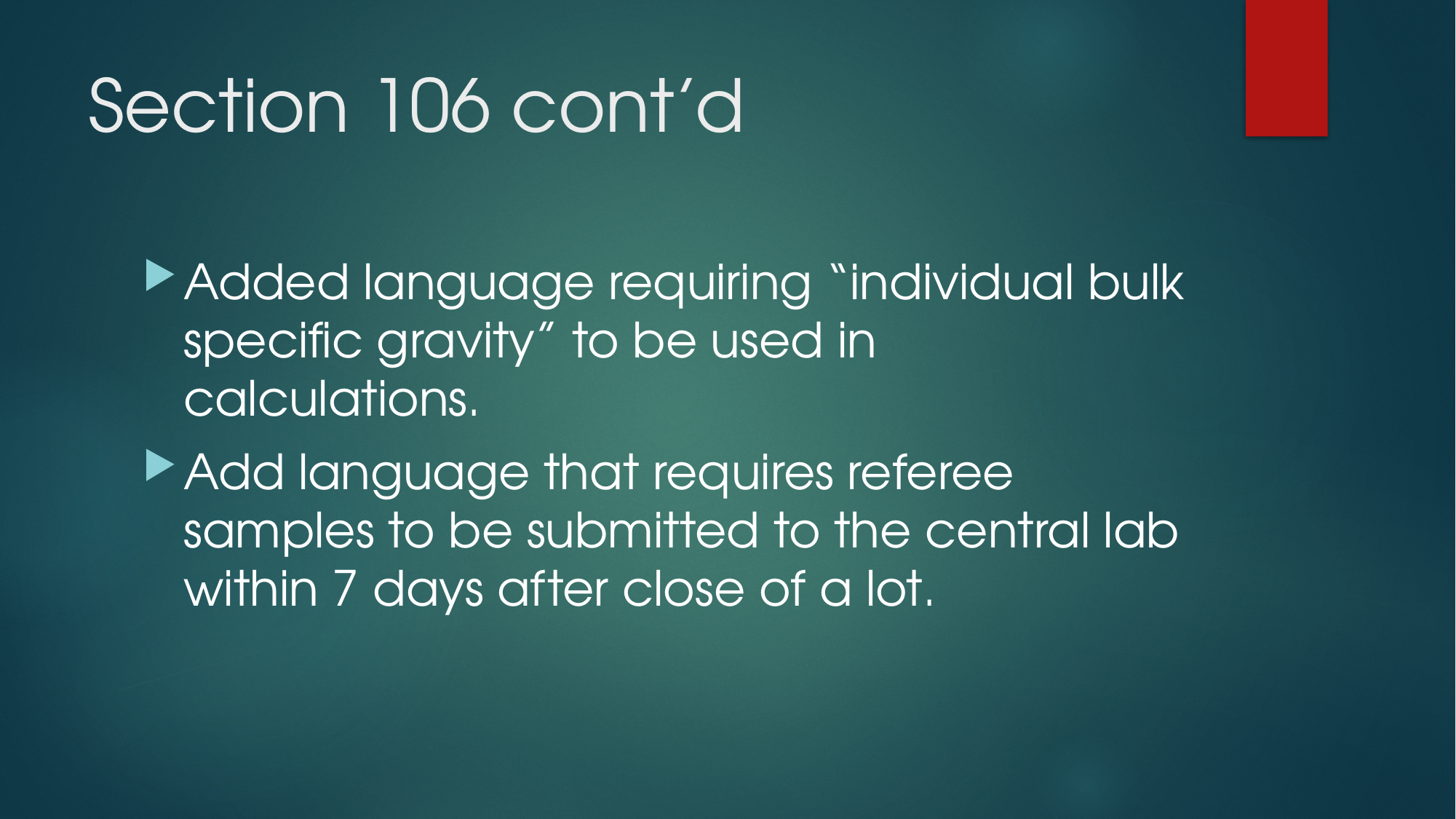

# Section 106 cont’d
Added language requiring “individual bulk specific gravity” to be used in calculations.
Add language that requires referee samples to be submitted to the central lab within 7 days after close of a lot.